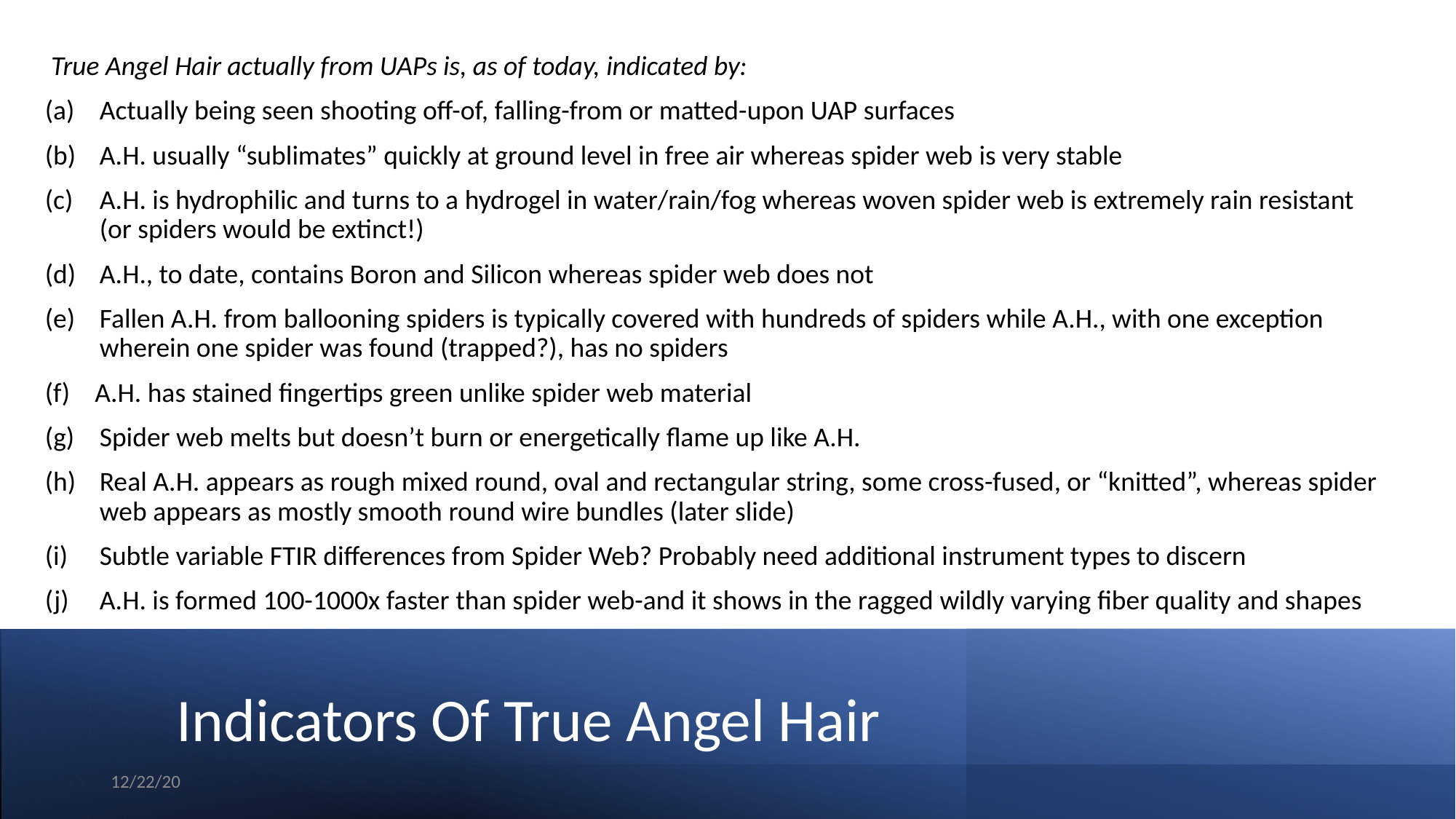

True Angel Hair actually from UAPs is, as of today, indicated by:
Actually being seen shooting off-of, falling-from or matted-upon UAP surfaces
A.H. usually “sublimates” quickly at ground level in free air whereas spider web is very stable
A.H. is hydrophilic and turns to a hydrogel in water/rain/fog whereas woven spider web is extremely rain resistant  (or spiders would be extinct!)
A.H., to date, contains Boron and Silicon whereas spider web does not
Fallen A.H. from ballooning spiders is typically covered with hundreds of spiders while A.H., with one exception wherein one spider was found (trapped?), has no spiders
(f)    A.H. has stained fingertips green unlike spider web material
Spider web melts but doesn’t burn or energetically flame up like A.H.
Real A.H. appears as rough mixed round, oval and rectangular string, some cross-fused, or “knitted”, whereas spider web appears as mostly smooth round wire bundles (later slide)
Subtle variable FTIR differences from Spider Web? Probably need additional instrument types to discern
A.H. is formed 100-1000x faster than spider web-and it shows in the ragged wildly varying fiber quality and shapes

# Indicators Of True Angel Hair
12/22/20
3